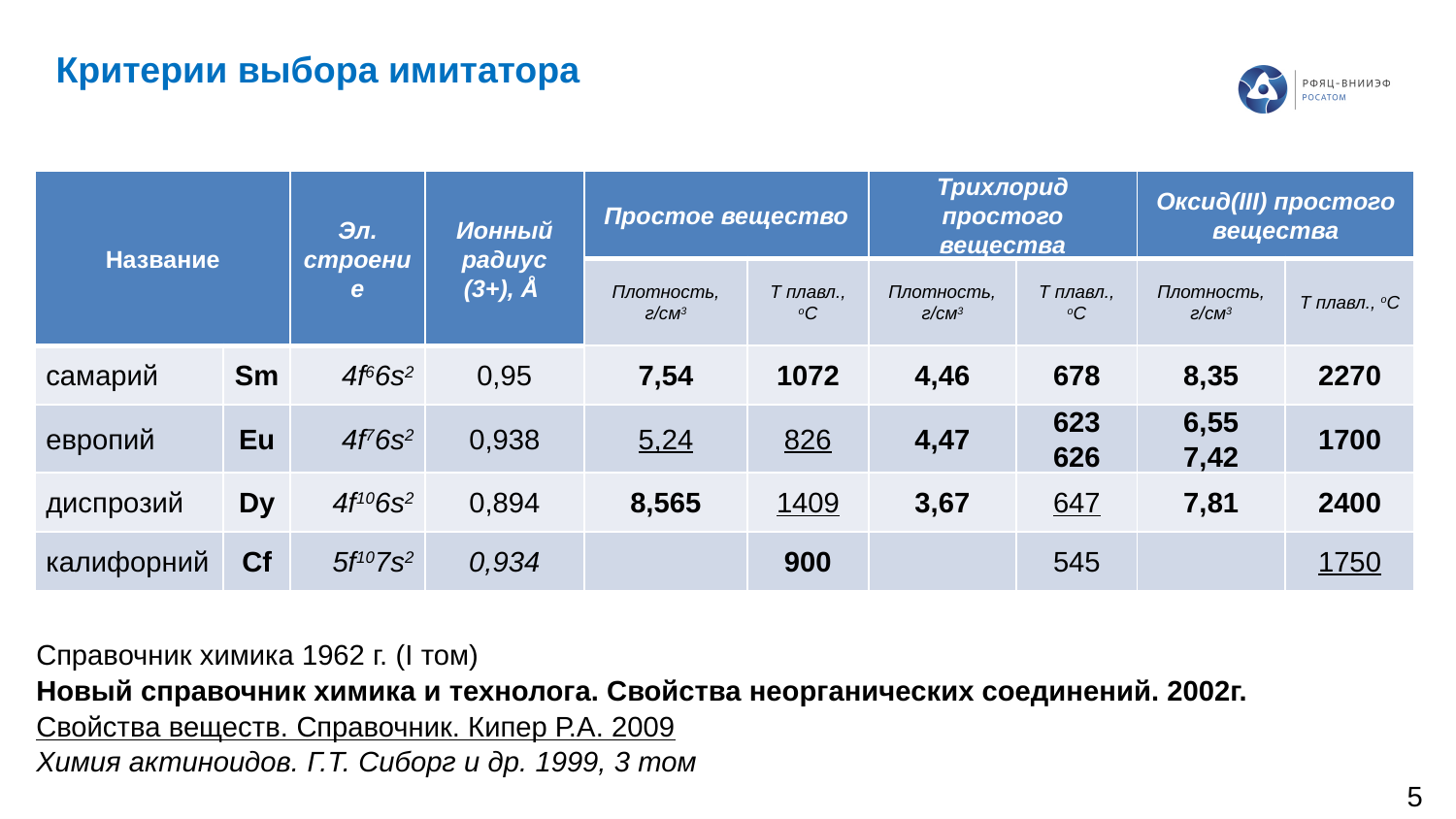

Критерии выбора имитатора
| Название |  | Эл. строение | Ионный радиус (3+), Å | Простое вещество |  | Трихлорид простого вещества |  | Оксид(III) простого вещества |  |
| --- | --- | --- | --- | --- | --- | --- | --- | --- | --- |
|  |  |  |  | Плотность, г/см3 | Т плавл., оС | Плотность, г/см3 | Т плавл., оС | Плотность, г/см3 | Т плавл., оС |
| самарий | Sm | 4f66s2 | 0,95 | 7,54 | 1072 | 4,46 | 678 | 8,35 | 2270 |
| европий | Eu | 4f76s2 | 0,938 | 5,24 | 826 | 4,47 | 623 626 | 6,55 7,42 | 1700 |
| диспрозий | Dy | 4f106s2 | 0,894 | 8,565 | 1409 | 3,67 | 647 | 7,81 | 2400 |
| калифорний | Cf | 5f107s2 | 0,934 |  | 900 |  | 545 |  | 1750 |
Справочник химика 1962 г. (I том)
Новый справочник химика и технолога. Свойства неорганических соединений. 2002г.
Свойства веществ. Справочник. Кипер Р.А. 2009
Химия актиноидов. Г.Т. Сиборг и др. 1999, 3 том
5